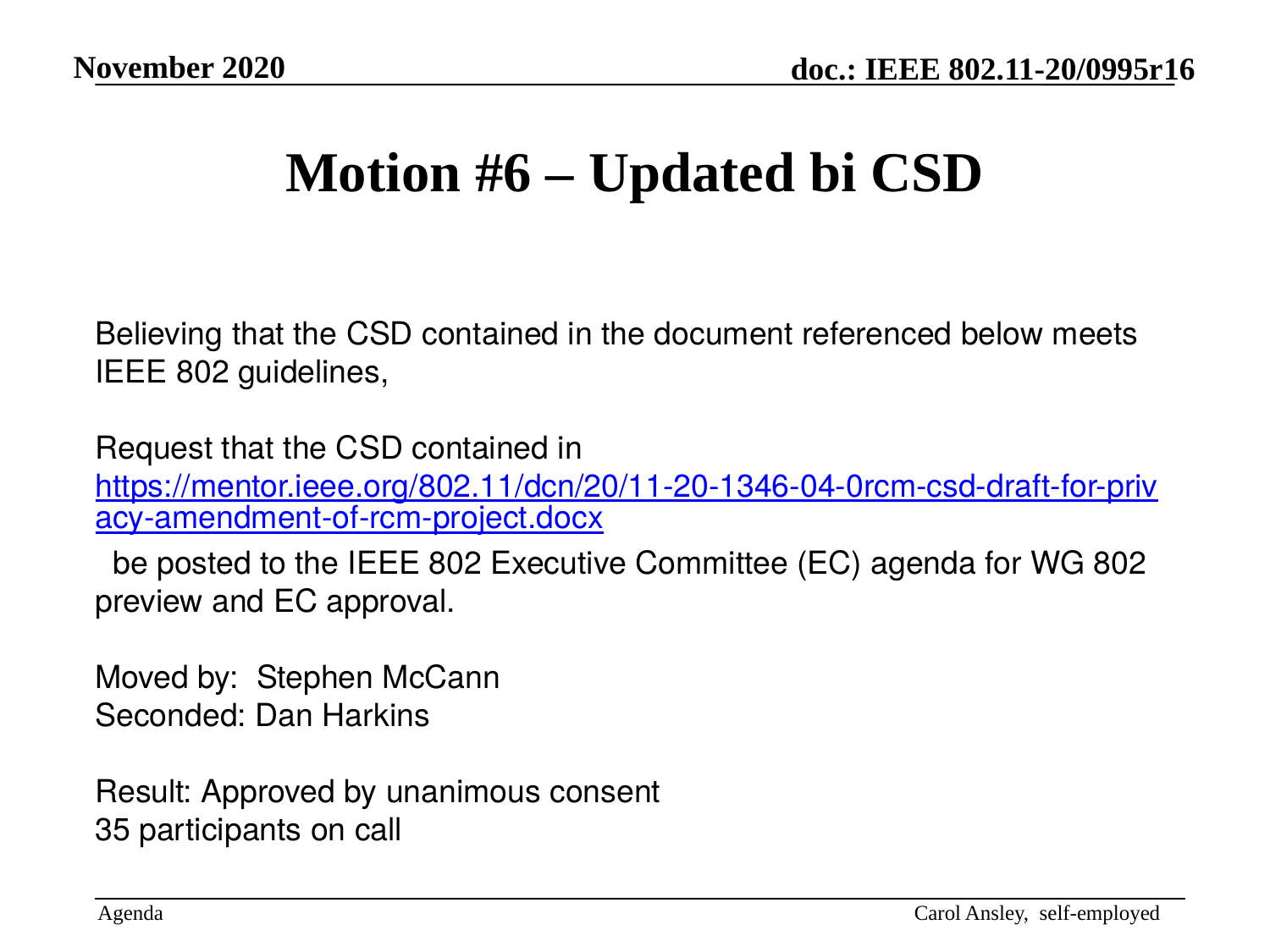

# Motion #6 – Updated bi CSD

Believing that the CSD contained in the document referenced below meets IEEE 802 guidelines,

Request that the CSD contained in https://mentor.ieee.org/802.11/dcn/20/11-20-1346-04-0rcm-csd-draft-for-privacy-amendment-of-rcm-project.docx  be posted to the IEEE 802 Executive Committee (EC) agenda for WG 802 preview and EC approval.

Moved by:  Stephen McCann
Seconded: Dan Harkins

Result: Approved by unanimous consent
35 participants on call